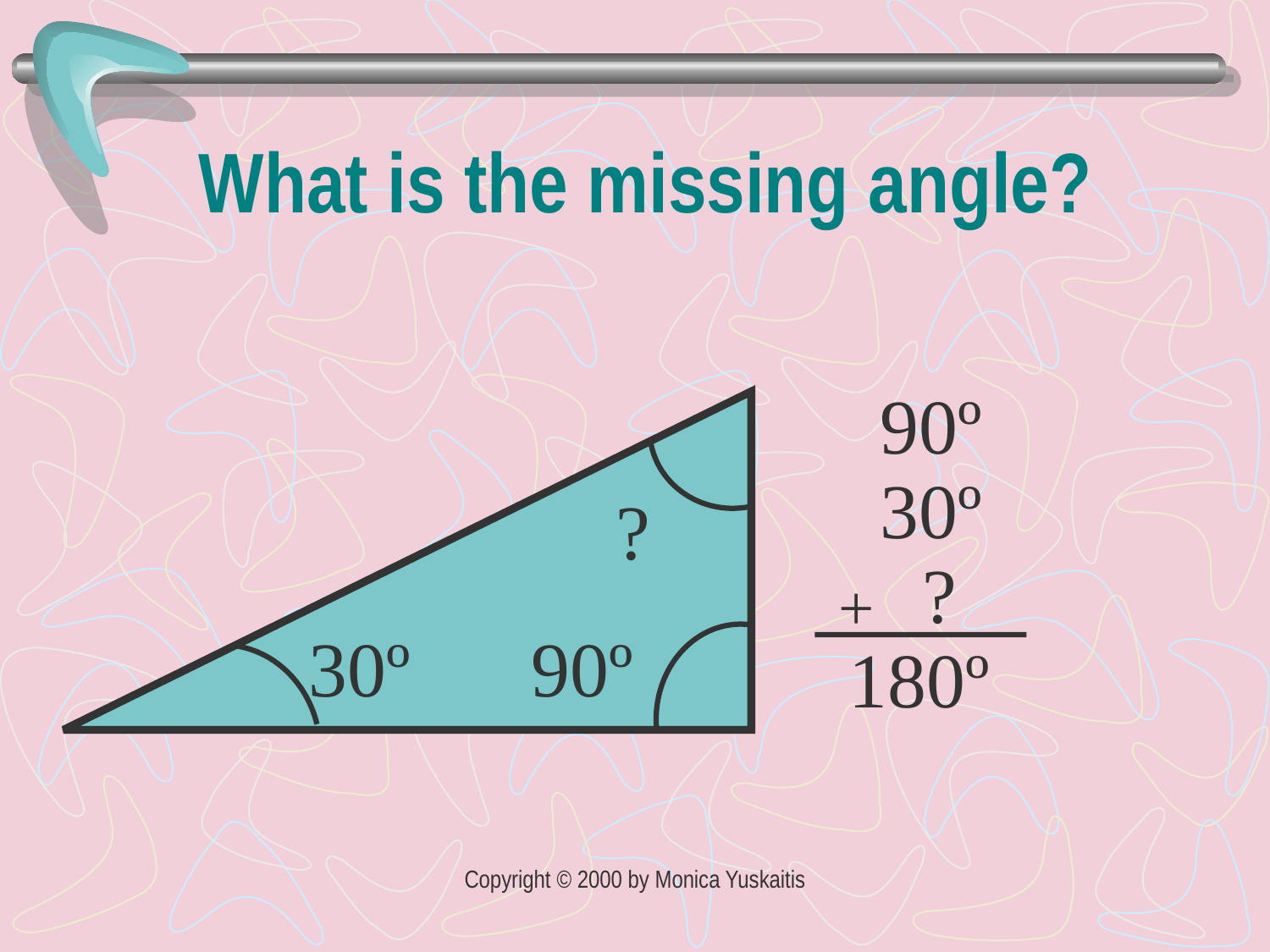

# What is the missing angle?
90º

30º
?
?
+
30º
90º
180º

Copyright © 2000 by Monica Yuskaitis